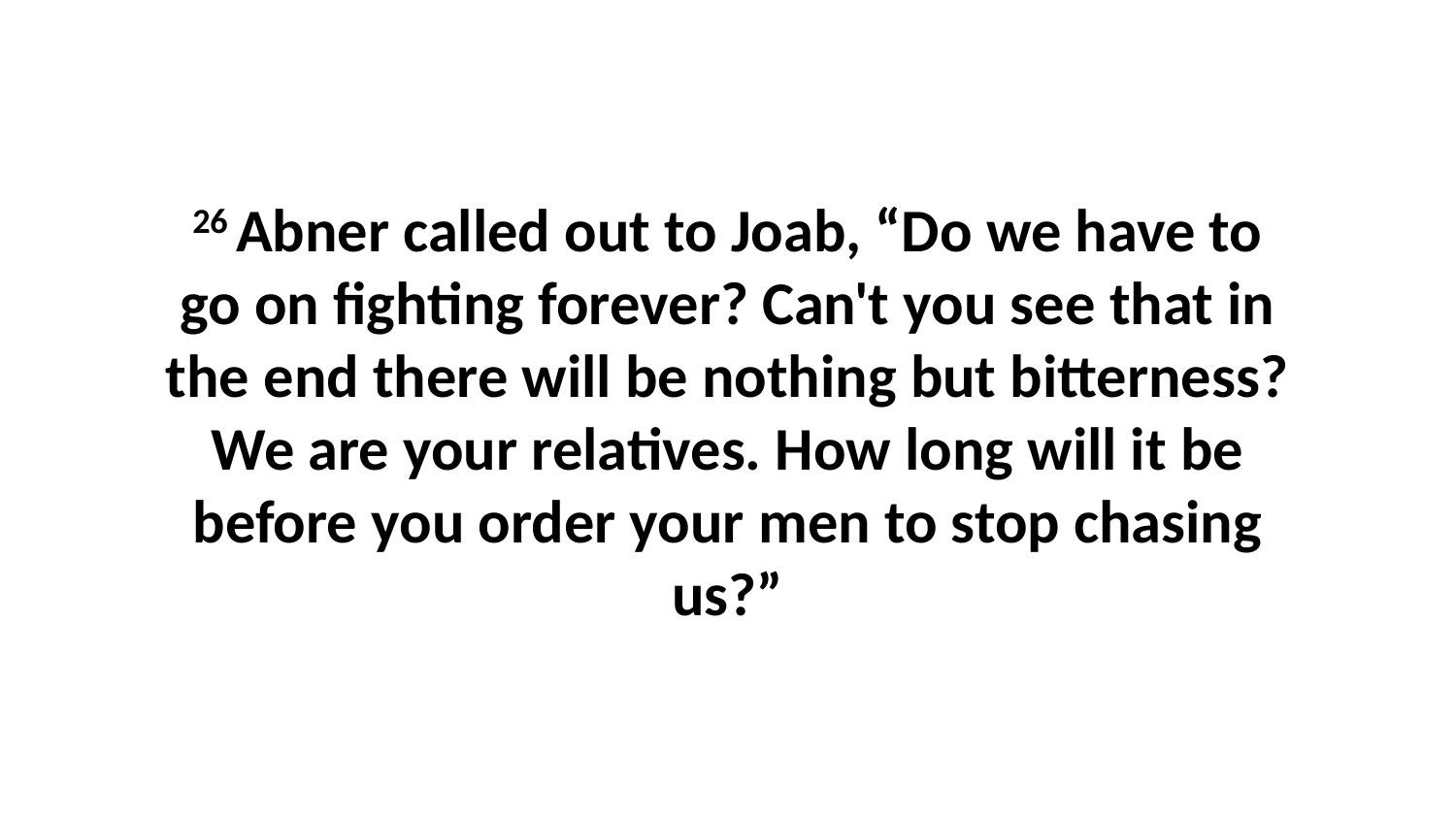

26 Abner called out to Joab, “Do we have to go on fighting forever? Can't you see that in the end there will be nothing but bitterness? We are your relatives. How long will it be before you order your men to stop chasing us?”